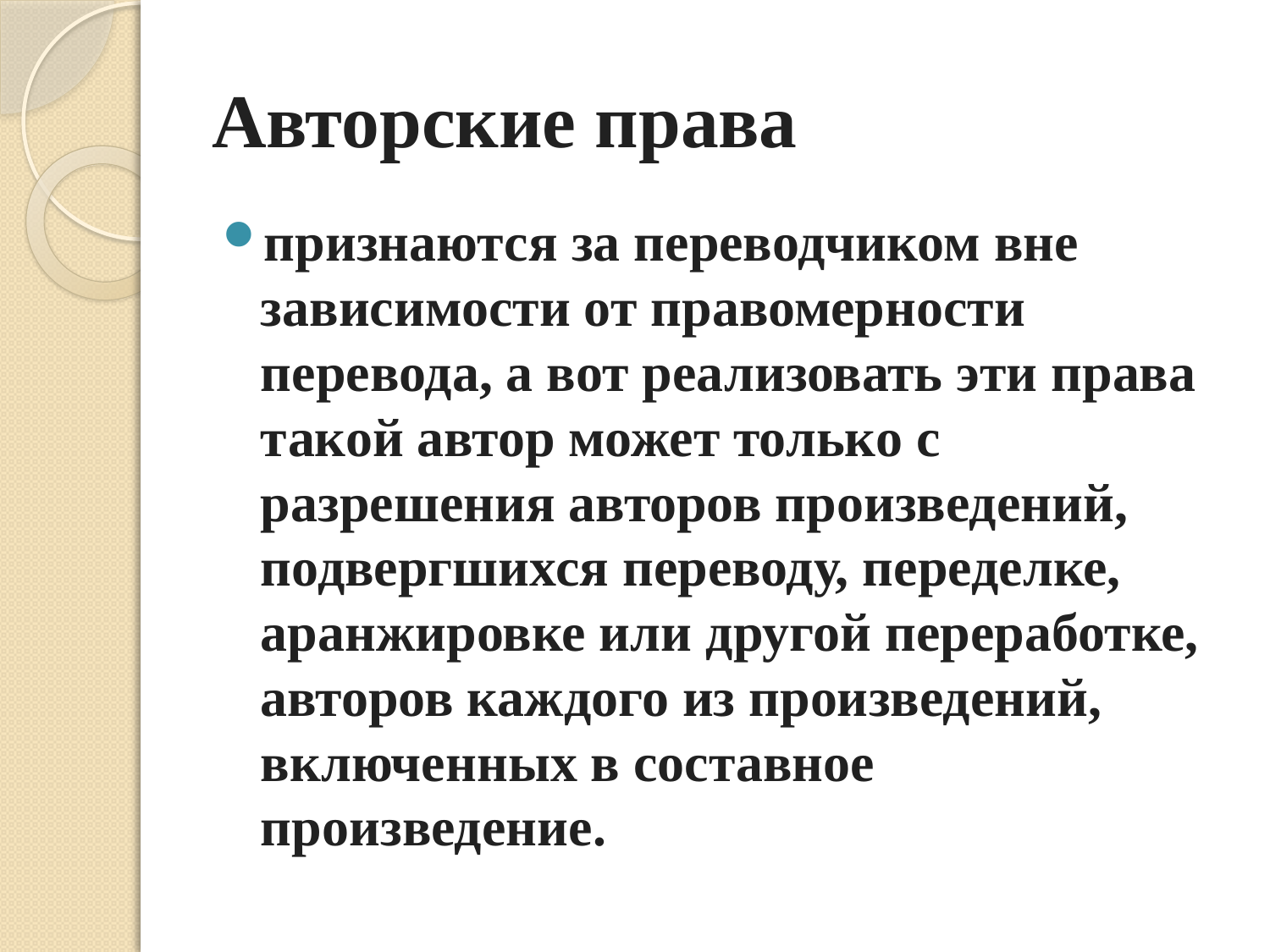

# Авторские права
признаются за переводчиком вне зависимости от правомерности перевода, а вот реализовать эти права такой автор может только с разрешения авторов произведений, подвергшихся переводу, переделке, аранжировке или другой переработке, авторов каждого из произведений, включенных в составное произведение.